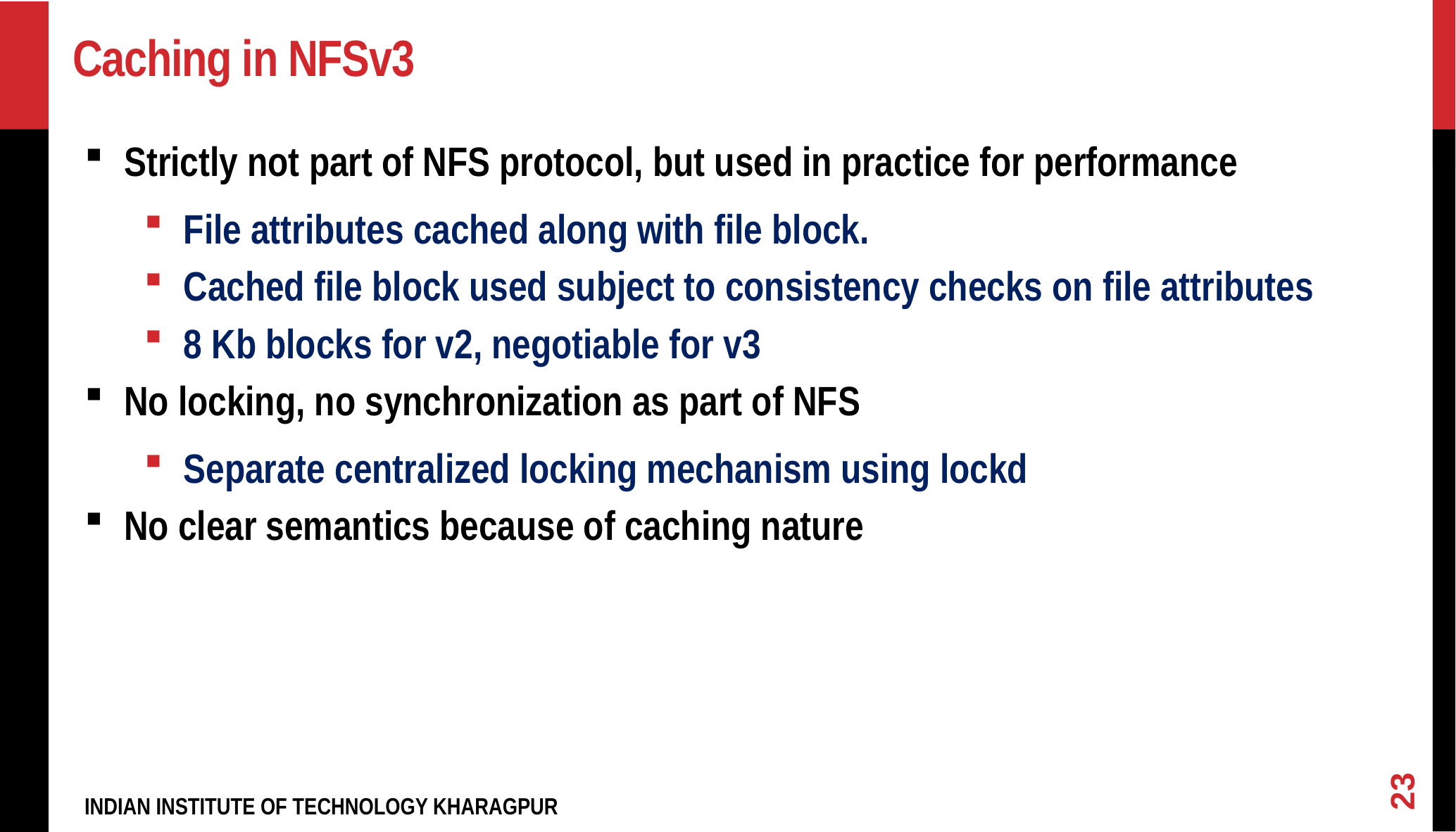

# Caching in NFSv3
Strictly not part of NFS protocol, but used in practice for performance
File attributes cached along with file block.
Cached file block used subject to consistency checks on file attributes
8 Kb blocks for v2, negotiable for v3
No locking, no synchronization as part of NFS
Separate centralized locking mechanism using lockd
No clear semantics because of caching nature
23
INDIAN INSTITUTE OF TECHNOLOGY KHARAGPUR